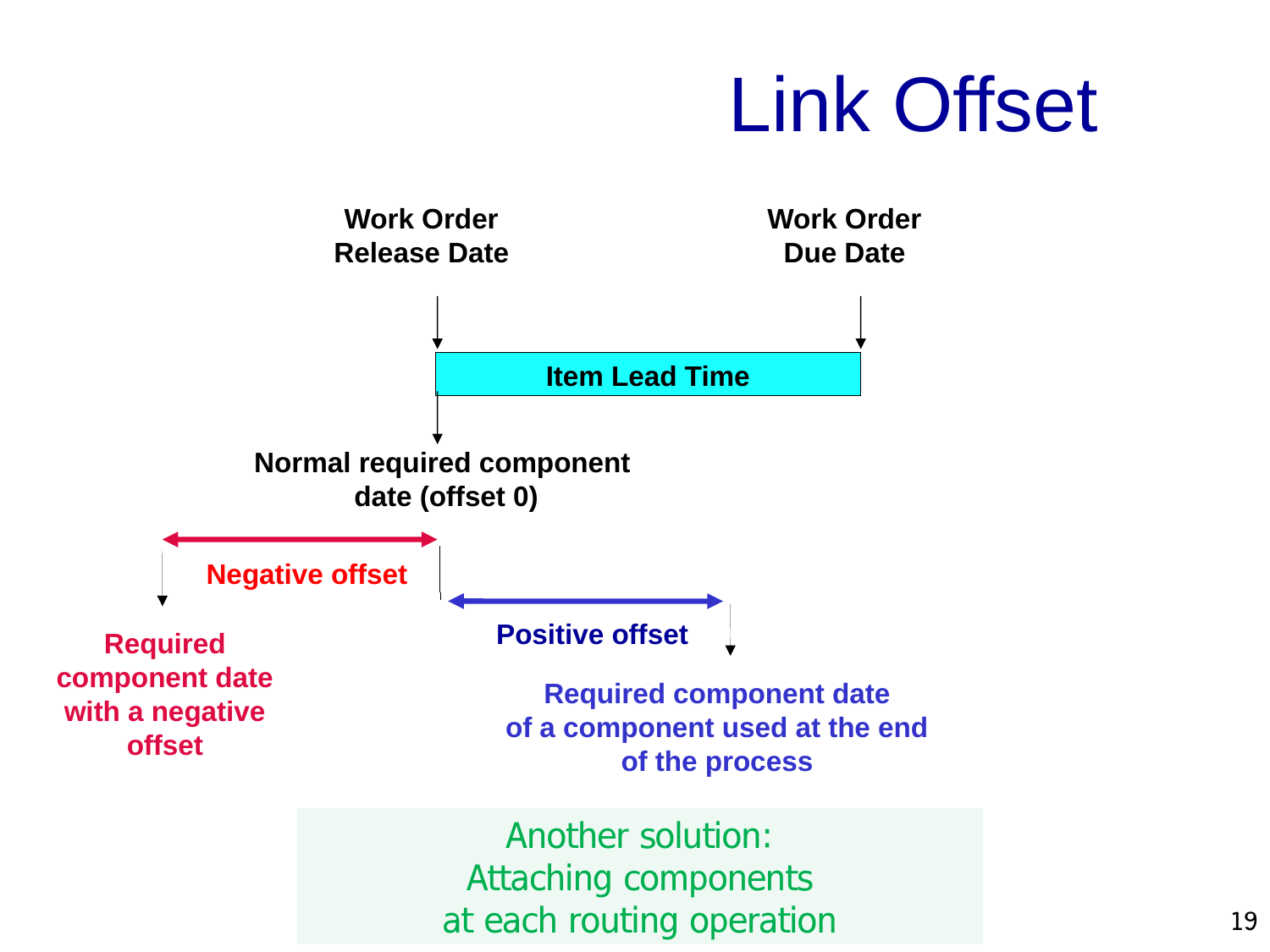

# Link Offset
Work Order
Release Date
Work Order Due Date

Item Lead Time

Normal required component
 date (offset 0)

Negative offset

Positive offset
Required component date
with a negative offset
Required component date
of a component used at the end of the process
Another solution:
Attaching components
at each routing operation
19